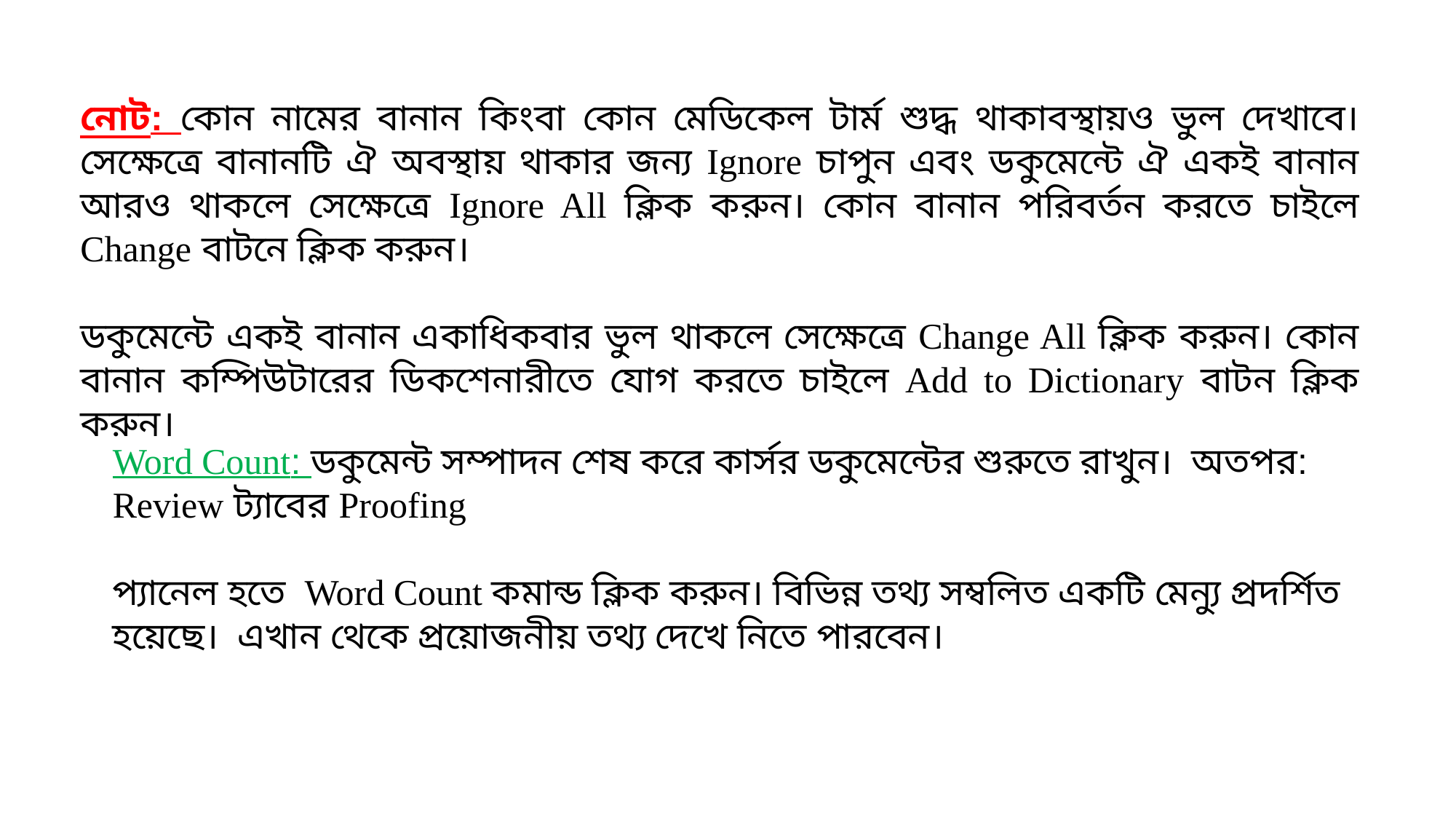

নোট: কোন নামের বানান কিংবা কোন মেডিকেল টার্ম শুদ্ধ থাকাবস্থায়ও ভুল দেখাবে। সেক্ষেত্রে বানানটি ঐ অবস্থায় থাকার জন্য Ignore চাপুন এবং ডকুমেন্টে ঐ একই বানান আরও থাকলে সেক্ষেত্রে Ignore All ক্লিক করুন। কোন বানান পরিবর্তন করতে চাইলে Change বাটনে ক্লিক করুন।

ডকুমেন্টে একই বানান একাধিকবার ভুল থাকলে সেক্ষেত্রে Change All ক্লিক করুন। কোন বানান কম্পিউটারের ডিকশেনারীতে যোগ করতে চাইলে Add to Dictionary বাটন ক্লিক করুন।
Word Count: ডকুমেন্ট সম্পাদন শেষ করে কার্সর ডকুমেন্টের শুরুতে রাখুন।  অতপর: Review ট্যাবের Proofing

প্যানেল হতে  Word Count কমান্ড ক্লিক করুন। বিভিন্ন তথ্য সম্বলিত একটি মেন্যু প্রদর্শিত হয়েছে।  এখান থেকে প্রয়োজনীয় তথ্য দেখে নিতে পারবেন।